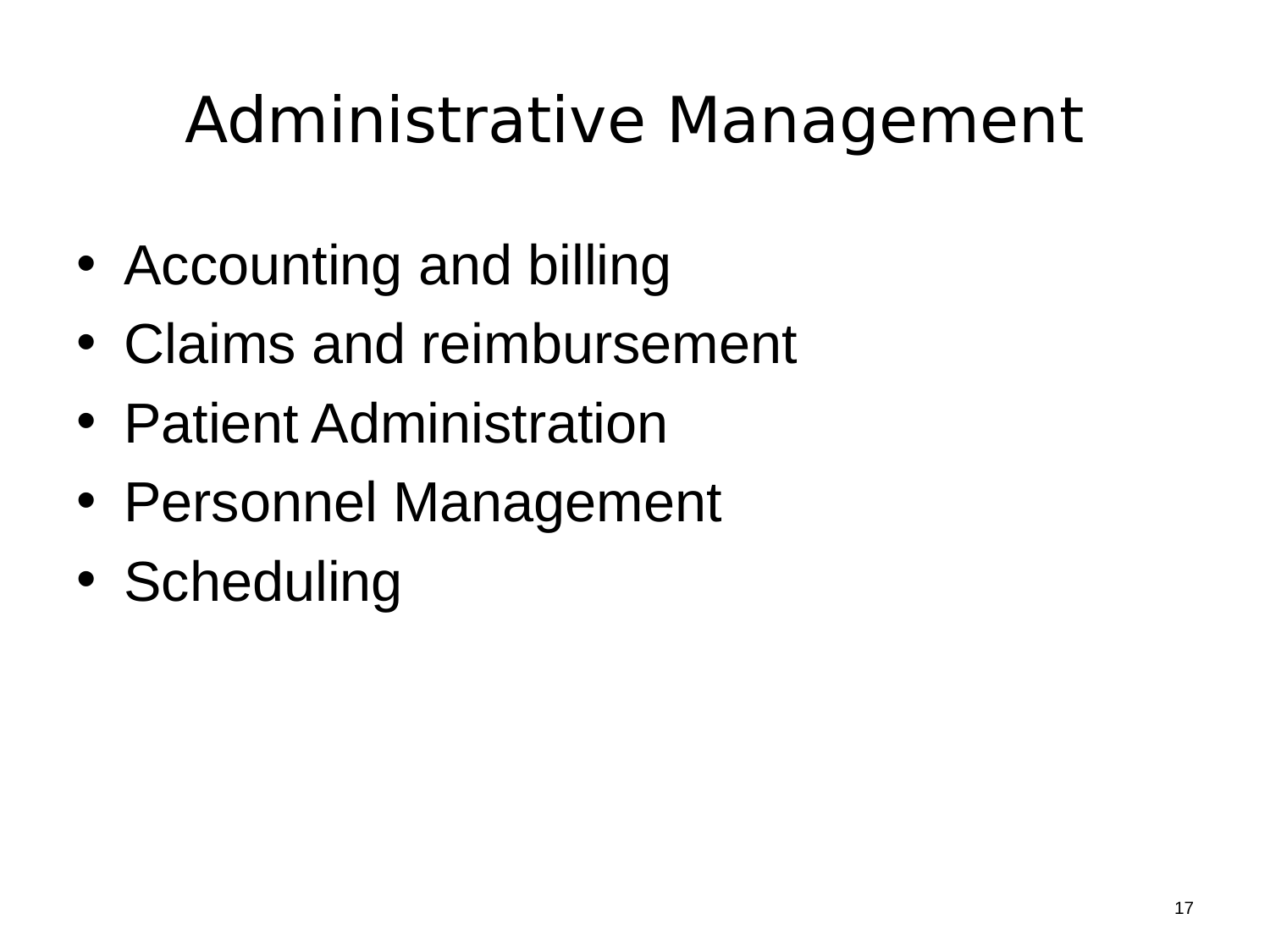

# Administrative Management
Accounting and billing
Claims and reimbursement
Patient Administration
Personnel Management
Scheduling

17